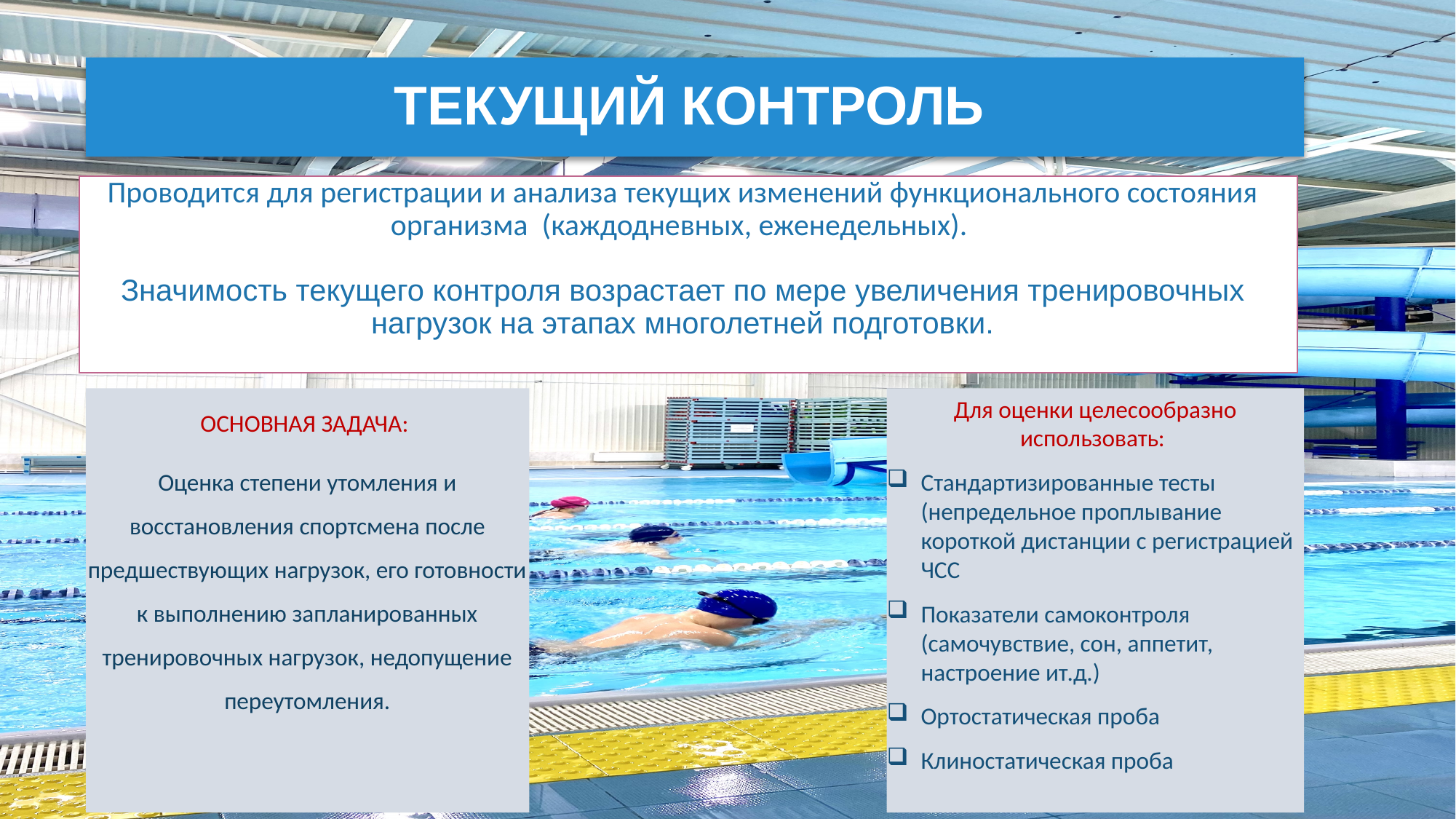

# ТЕКУЩИЙ КОНТРОЛЬ
Проводится для регистрации и анализа текущих изменений функционального состояния организма  (каждодневных, еженедельных).

Значимость текущего контроля возрастает по мере увеличения тренировочных нагрузок на этапах многолетней подготовки.

ОСНОВНАЯ ЗАДАЧА:
Оценка степени утомления и восстановления спортсмена после предшествующих нагрузок, его готовности к выполнению запланированных тренировочных нагрузок, недопущение переутомления.
Для оценки целесообразно использовать:
Стандартизированные тесты (непредельное проплывание короткой дистанции с регистрацией ЧСС
Показатели самоконтроля (самочувствие, сон, аппетит, настроение ит.д.)
Ортостатическая проба
Клиностатическая проба